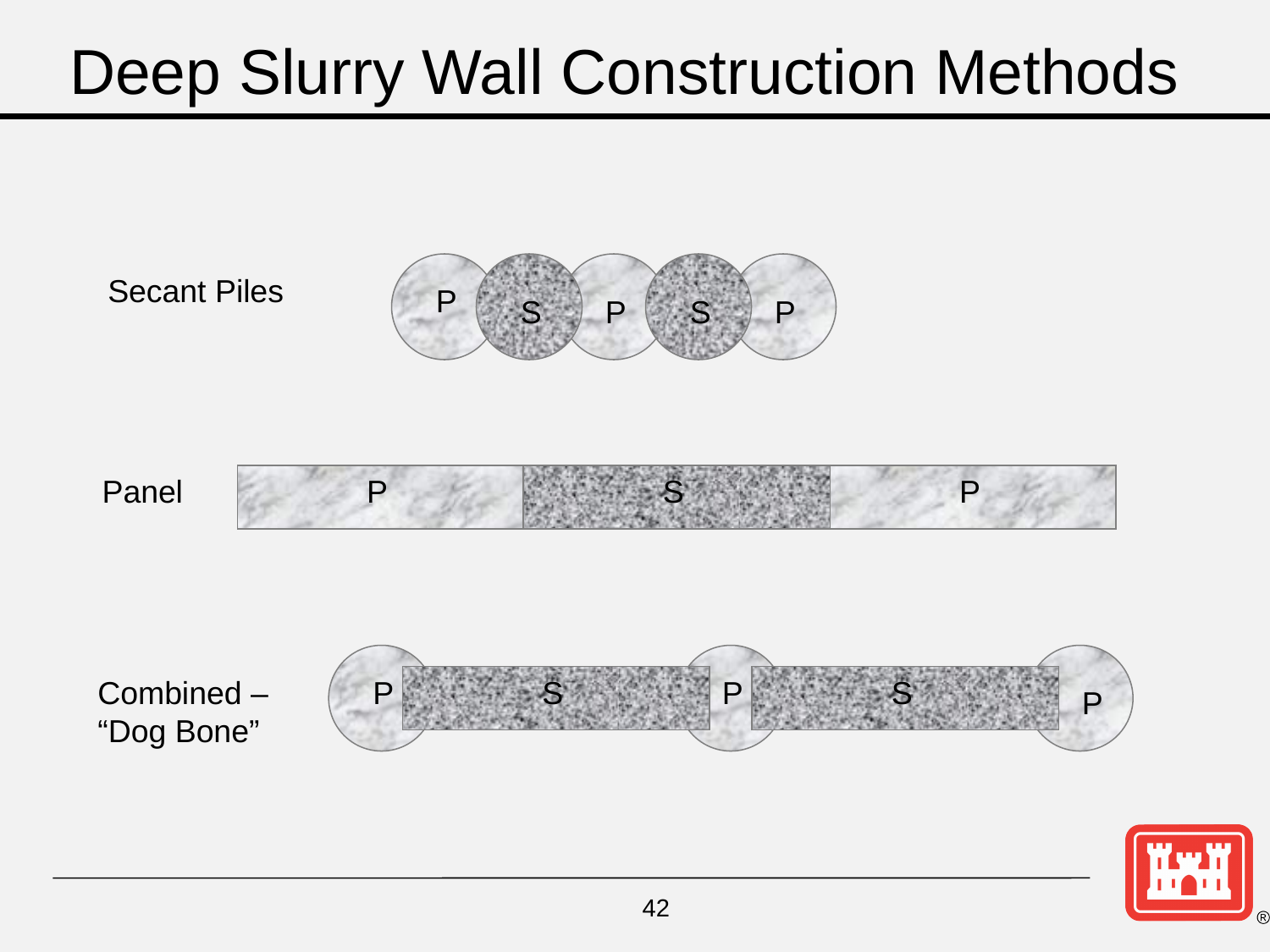

# Deep Slurry Wall Construction Methods

Secant Piles
P
S
P
S
P

Panel
P
S
P

Combined – “Dog Bone”

P
S
P
S
P
42